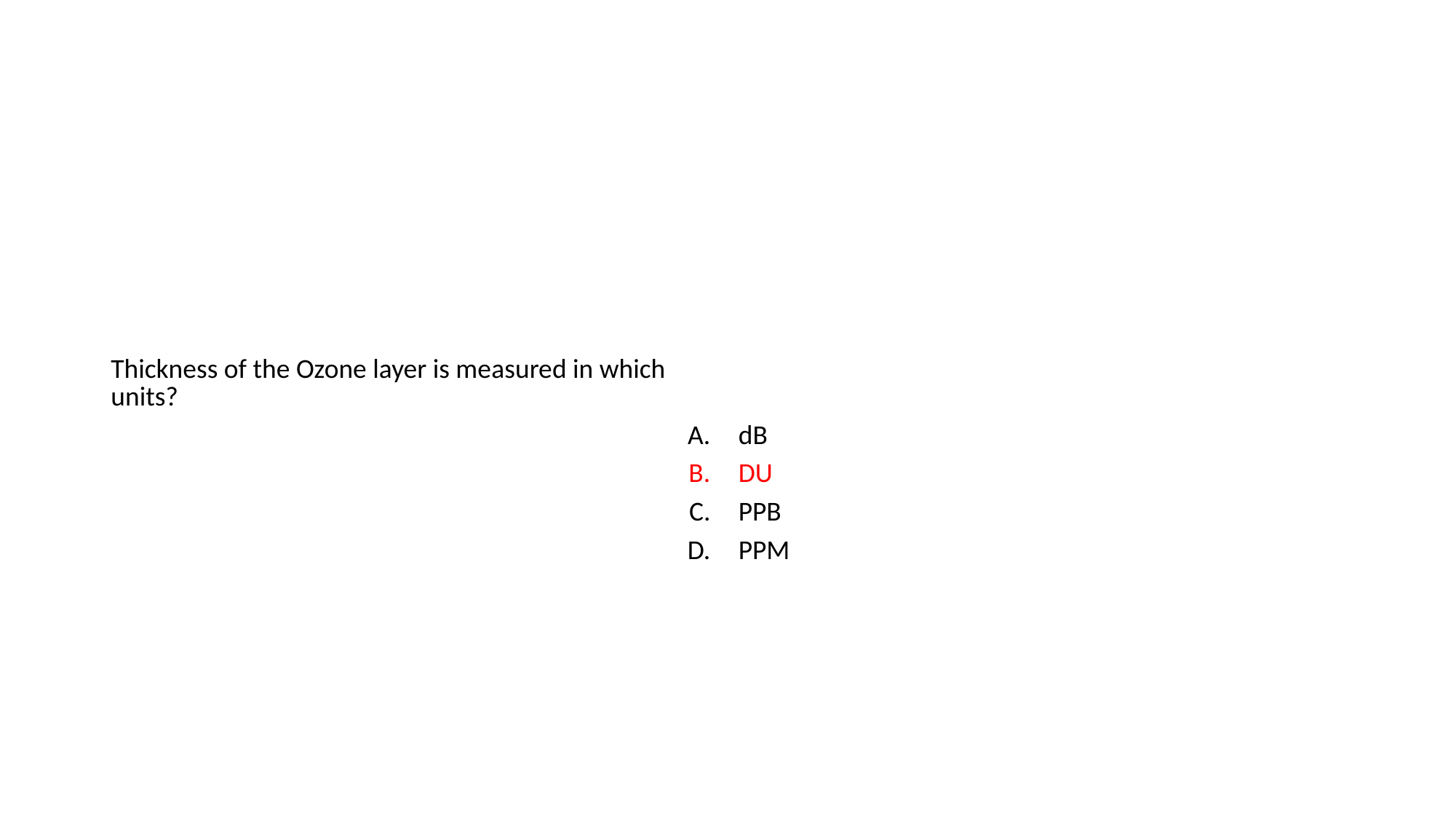

#
| Thickness of the Ozone layer is measured in which units? |  |
| --- | --- |
| A. | dB |
| B. | DU |
| C. | PPB |
| D. | PPM |